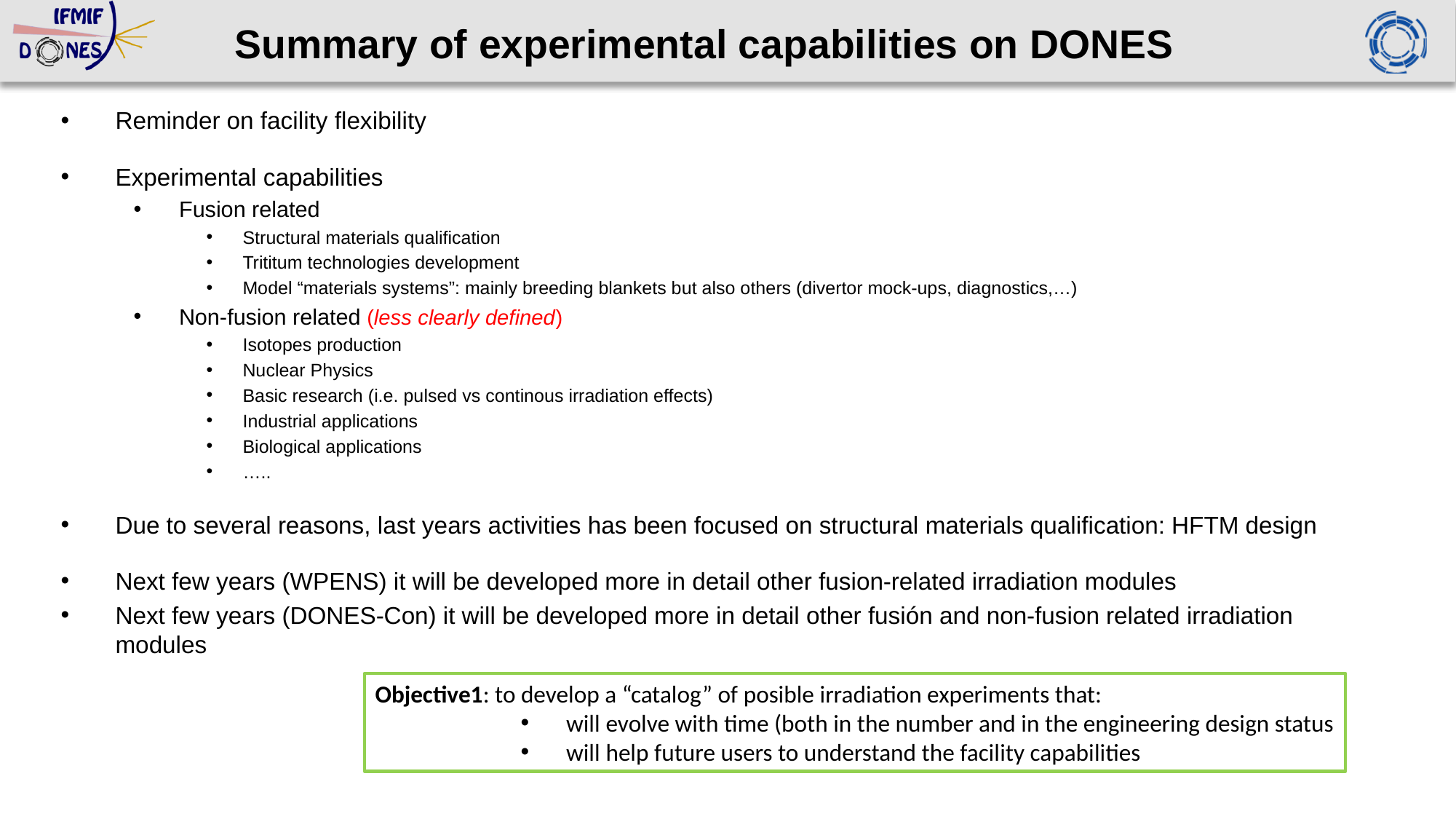

# Summary of experimental capabilities on DONES
Reminder on facility flexibility

Experimental capabilities
Fusion related
Structural materials qualification
Trititum technologies development
Model “materials systems”: mainly breeding blankets but also others (divertor mock-ups, diagnostics,…)
Non-fusion related (less clearly defined)
Isotopes production
Nuclear Physics
Basic research (i.e. pulsed vs continous irradiation effects)
Industrial applications
Biological applications
…..

Due to several reasons, last years activities has been focused on structural materials qualification: HFTM design

Next few years (WPENS) it will be developed more in detail other fusion-related irradiation modules
Next few years (DONES-Con) it will be developed more in detail other fusión and non-fusion related irradiation modules
Objective1: to develop a “catalog” of posible irradiation experiments that:
will evolve with time (both in the number and in the engineering design status
will help future users to understand the facility capabilities